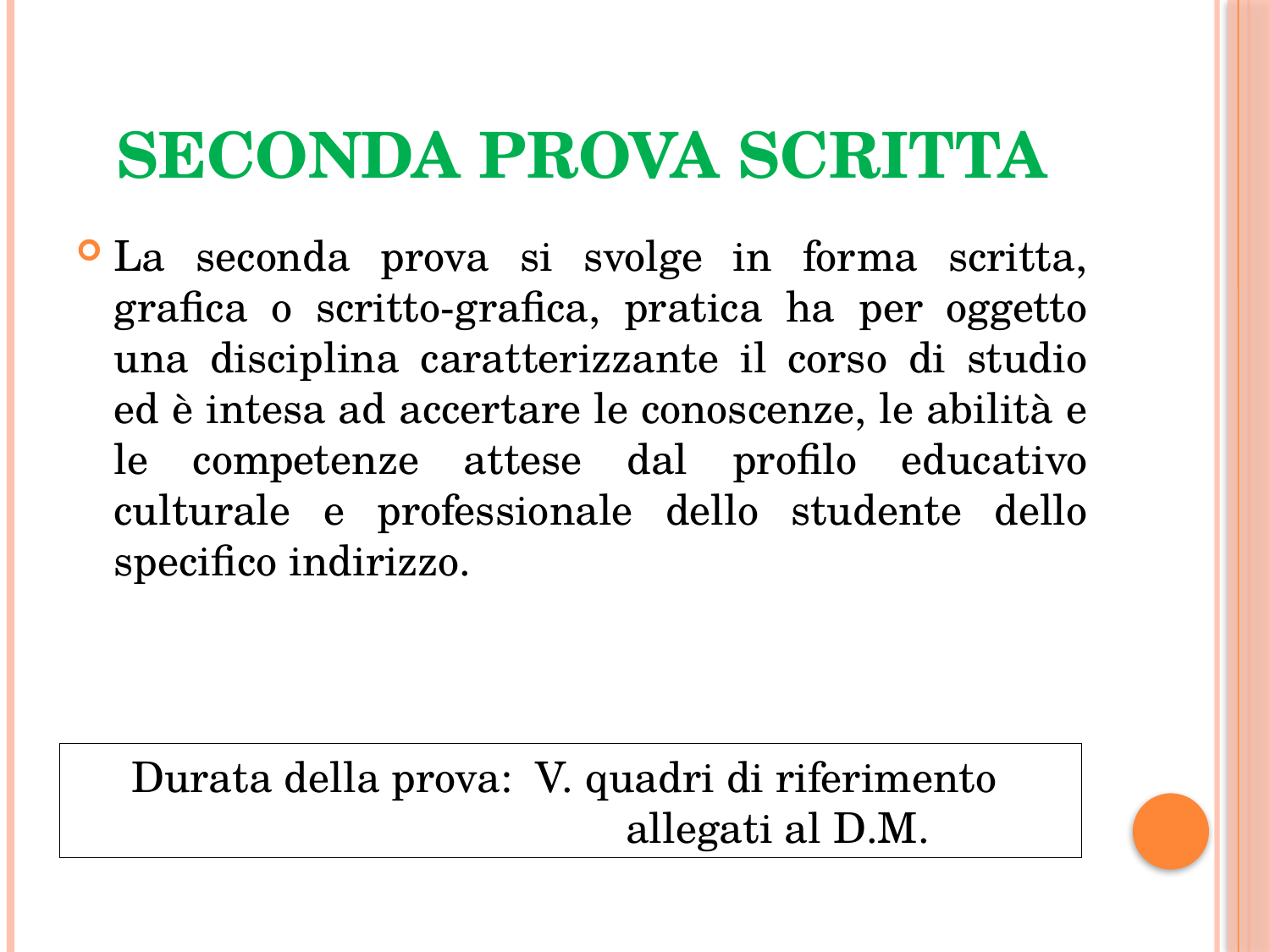

# Seconda prova scritta
La seconda prova si svolge in forma scritta, grafica o scritto-grafica, pratica ha per oggetto una disciplina caratterizzante il corso di studio ed è intesa ad accertare le conoscenze, le abilità e le competenze attese dal profilo educativo culturale e professionale dello studente dello specifico indirizzo.
Durata della prova:  V. quadri di riferimento
                                   allegati al D.M.